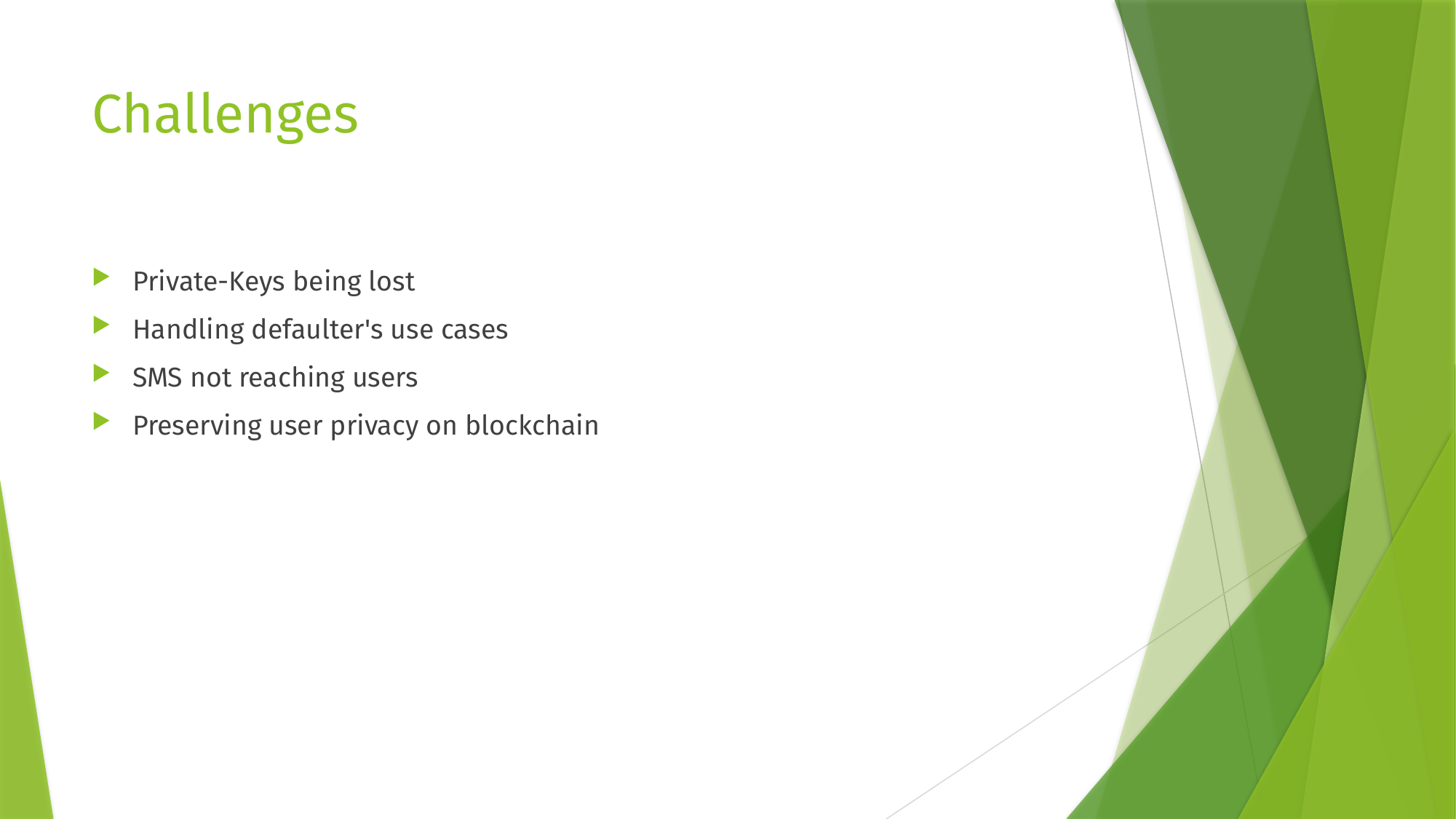

# Challenges
Private-Keys being lost
Handling defaulter's use cases
SMS not reaching users
Preserving user privacy on blockchain